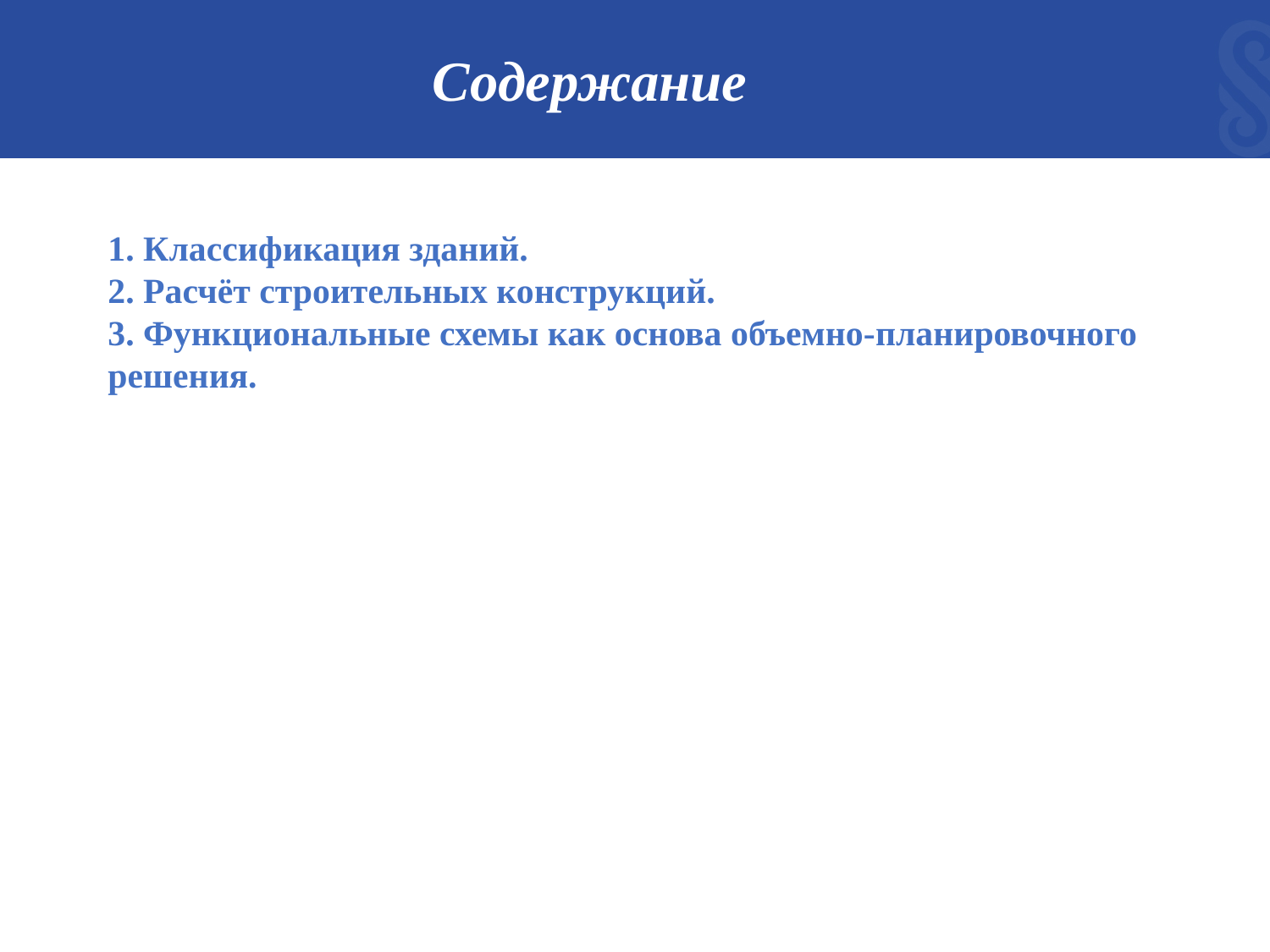

# Содержание
1. Классификация зданий.
2. Расчёт строительных конструкций.
3. Функциональные схемы как основа объемно-планировочного решения.